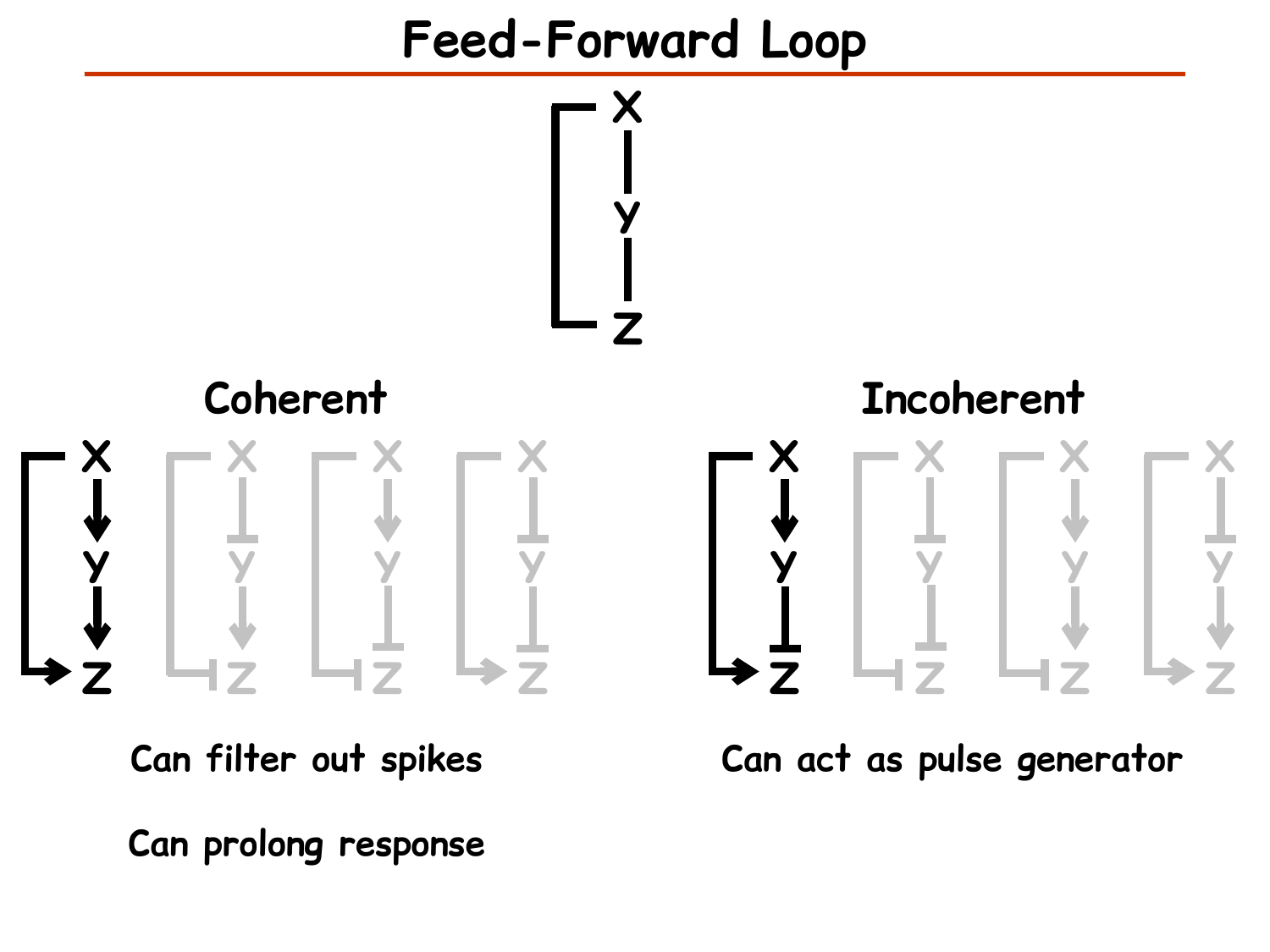

Feed-Forward Loop

X
Y
Z
Coherent
Incoherent
X

X
X
X
X
X
X
X

Y
Y
Y
Y
Y
Y
Y
Y
Z
Z
Z
Z
Z
Z
Z
Z
Can filter out spikes

Can prolong response
Can act as pulse generator